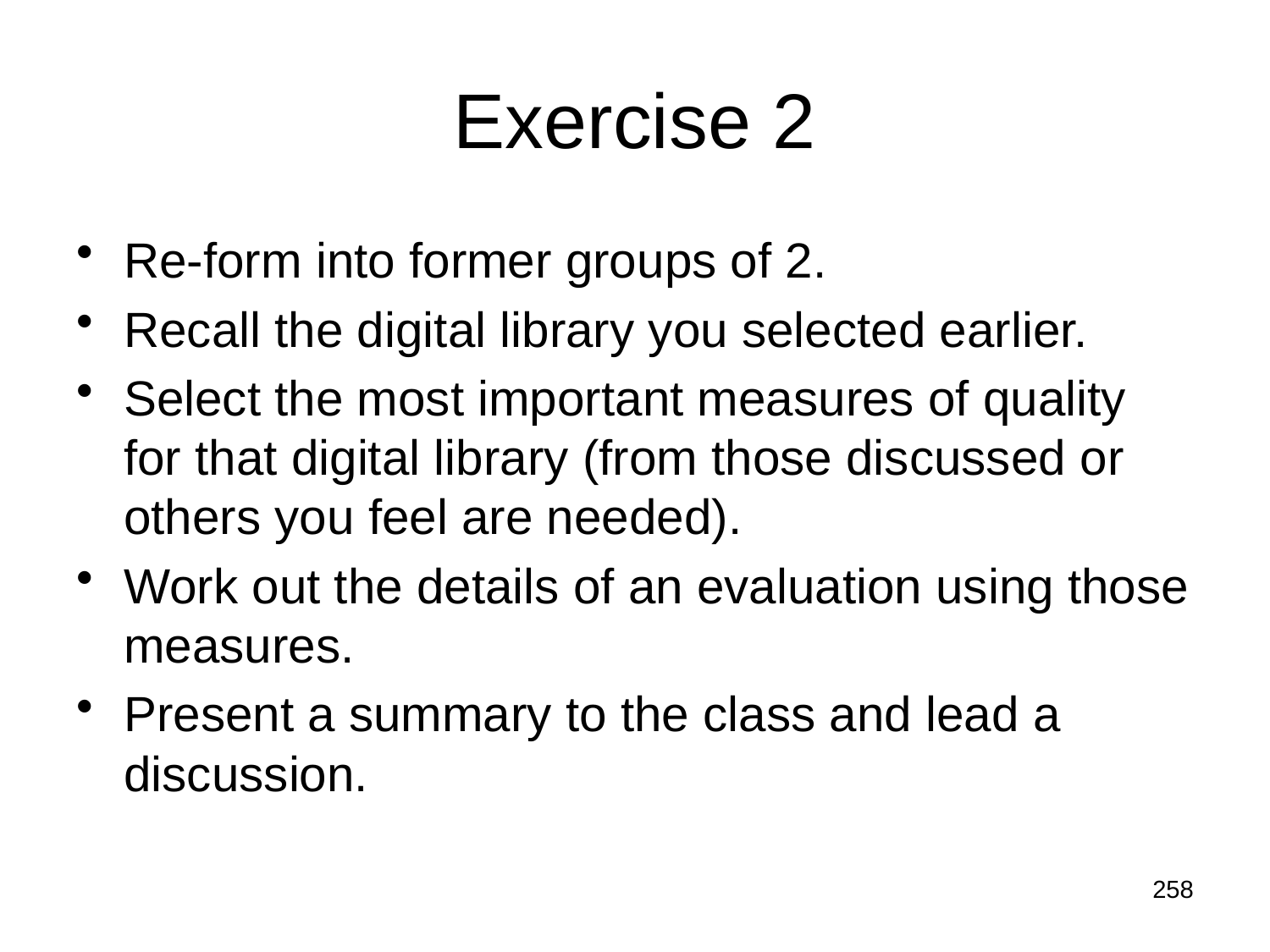

# Exercise 2
Re-form into former groups of 2.
Recall the digital library you selected earlier.
Select the most important measures of quality for that digital library (from those discussed or others you feel are needed).
Work out the details of an evaluation using those measures.
Present a summary to the class and lead a discussion.
258